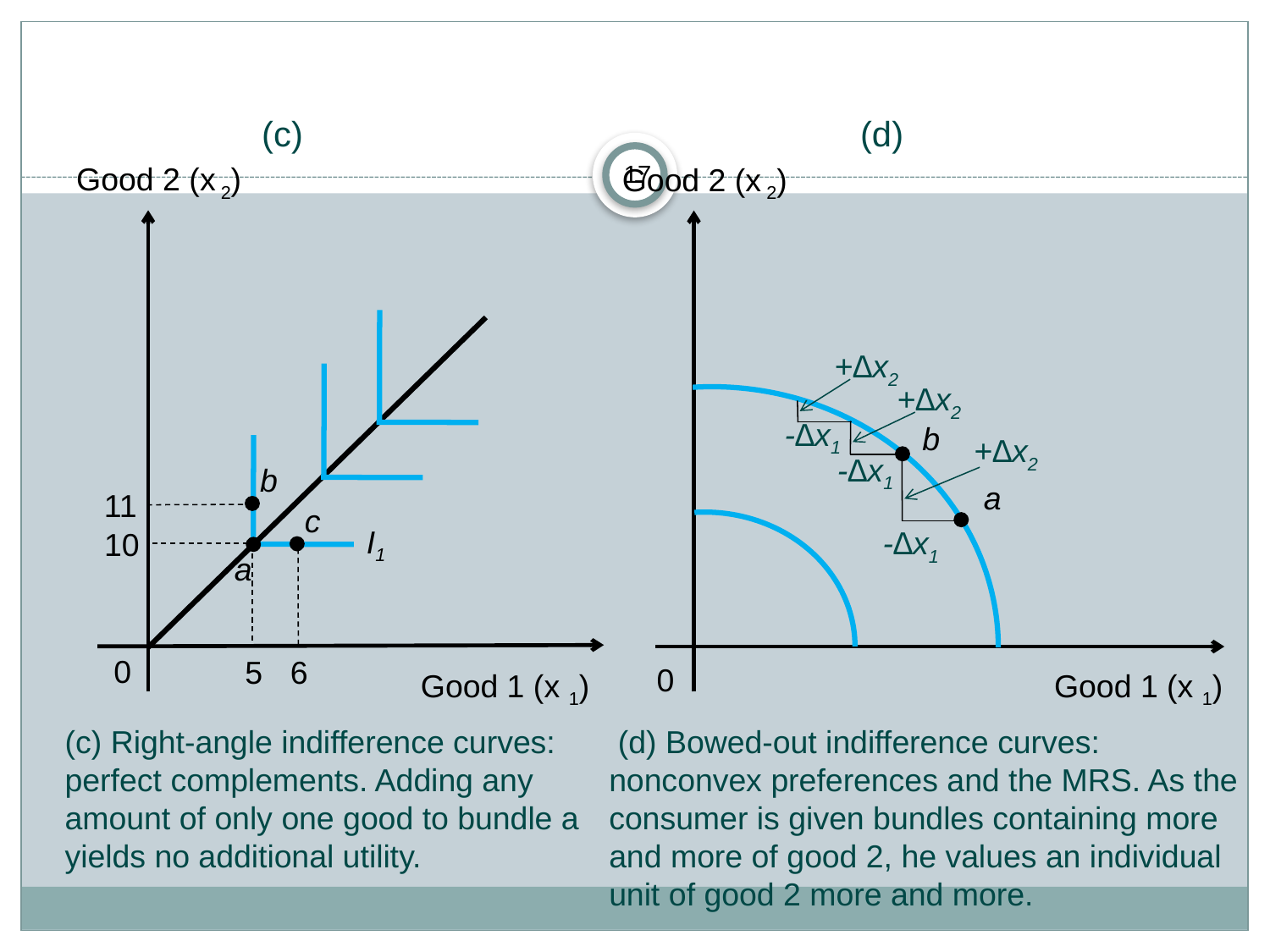

(d)
(c)
17
Good 2 (x 2)
11
10
Good 2 (x 2)
+∆x2
+∆x2

-∆x1
b

+∆x2
-∆x1
b

a

c

I1
-∆x1

a
0
5
6
Good 1 (x 1)
0
Good 1 (x 1)
(c) Right-angle indifference curves: perfect complements. Adding any amount of only one good to bundle a yields no additional utility.
 (d) Bowed-out indifference curves: nonconvex preferences and the MRS. As the consumer is given bundles containing more and more of good 2, he values an individual unit of good 2 more and more.